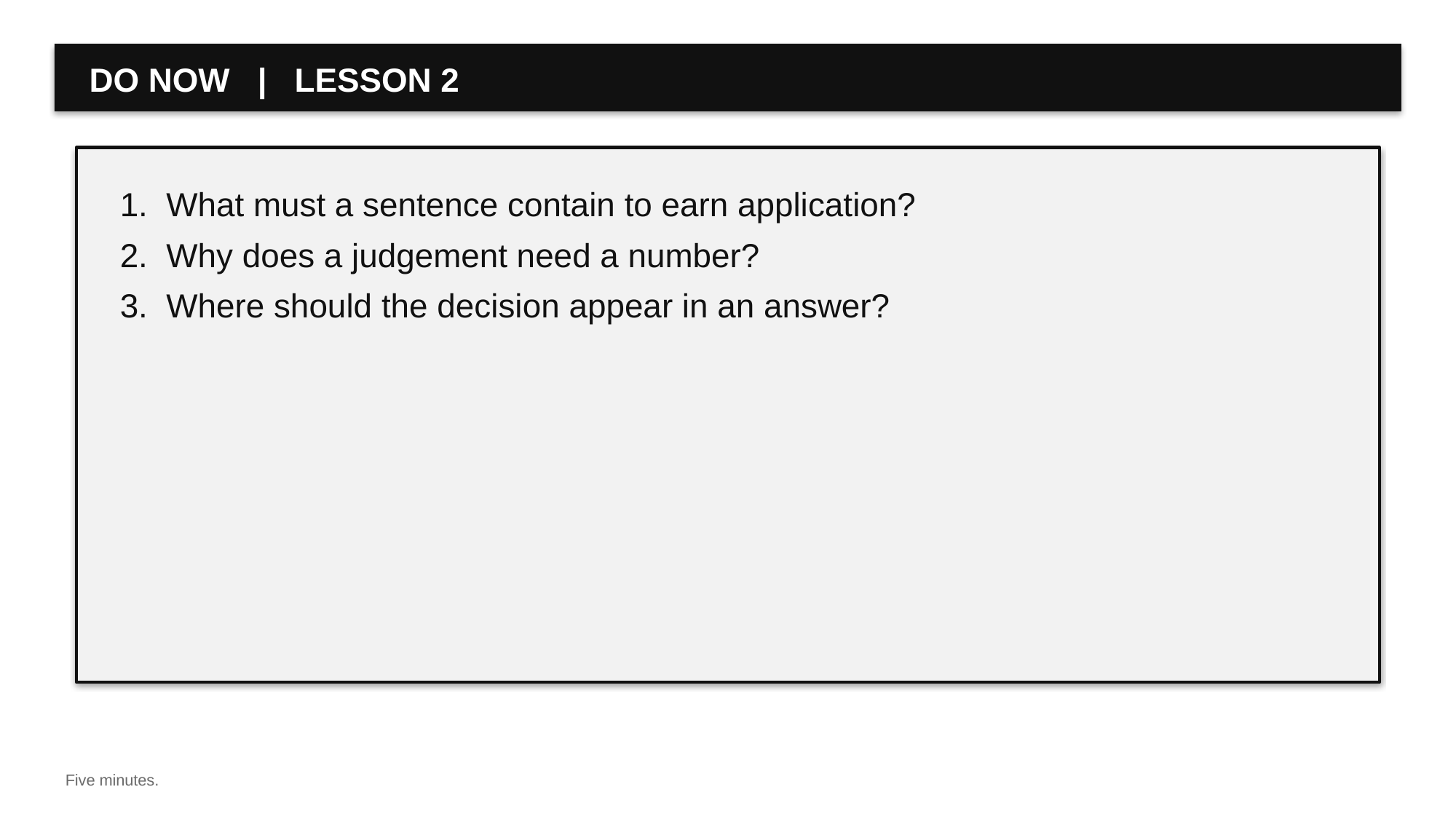

DO NOW   |   LESSON 2

1.  What must a sentence contain to earn application?
2.  Why does a judgement need a number?
3.  Where should the decision appear in an answer?
Five minutes.